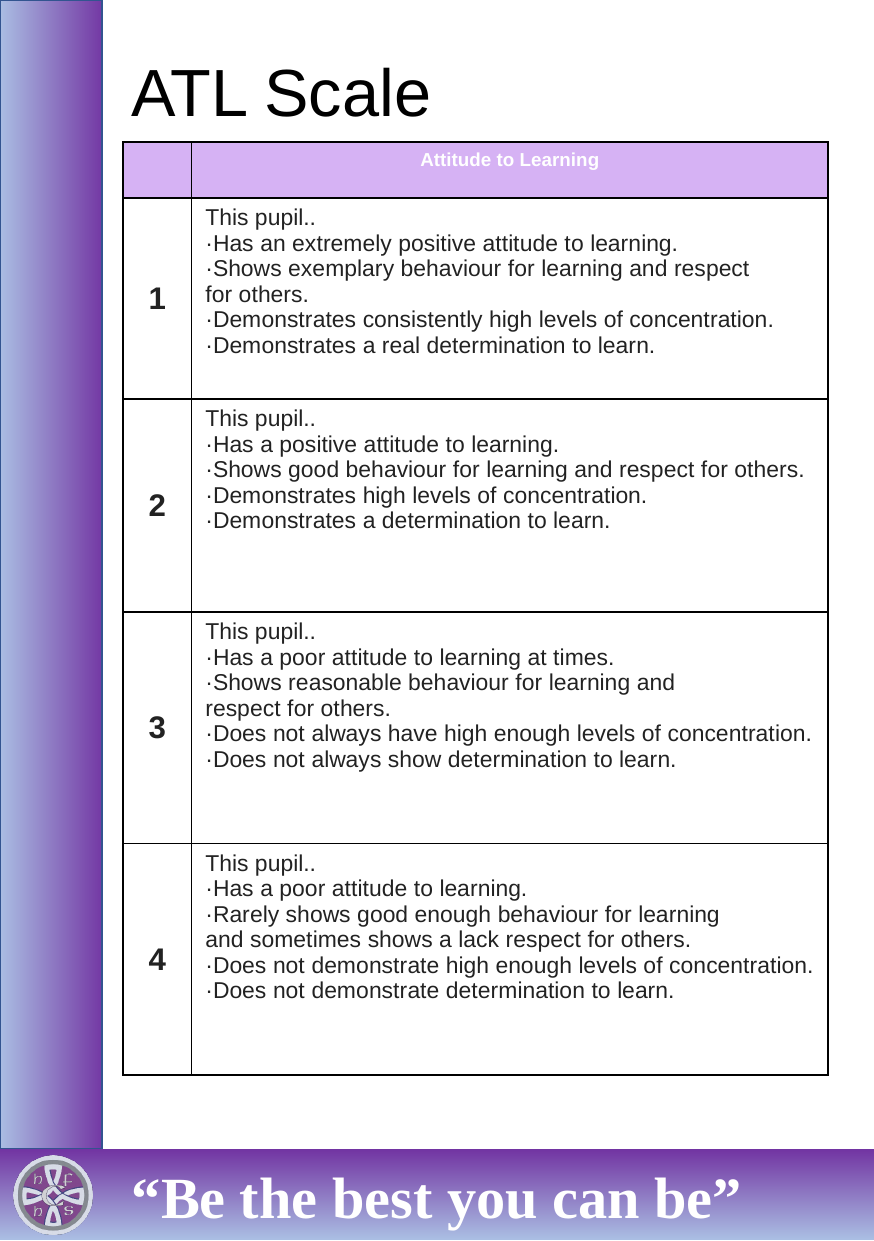

# ATL Scale
| ​ | Attitude to Learning​ |
| --- | --- |
| 1​ | This pupil..​ ·Has an extremely positive attitude to learning. ​ ·Shows exemplary behaviour for learning and respect for others. ​ ·Demonstrates consistently high levels of concentration.​ ·Demonstrates a real determination to learn. ​ |
| 2​ | This pupil..​ ·Has a positive attitude to learning. ​ ·Shows good behaviour for learning and respect for others. ​ ·Demonstrates high levels of concentration.​ ·Demonstrates a determination to learn. ​ ​ |
| 3​ | This pupil..​ ·Has a poor attitude to learning at times. ​ ·Shows reasonable behaviour for learning and respect for others. ​ ·Does not always have high enough levels of concentration.​ ·Does not always show determination to learn. ​ ​ |
| 4​ | This pupil..​ ·Has a poor attitude to learning. ​ ·Rarely shows good enough behaviour for learning and sometimes shows a lack respect for others. ​ ·Does not demonstrate high enough levels of concentration.​ ·Does not demonstrate determination to learn. ​ ​ |